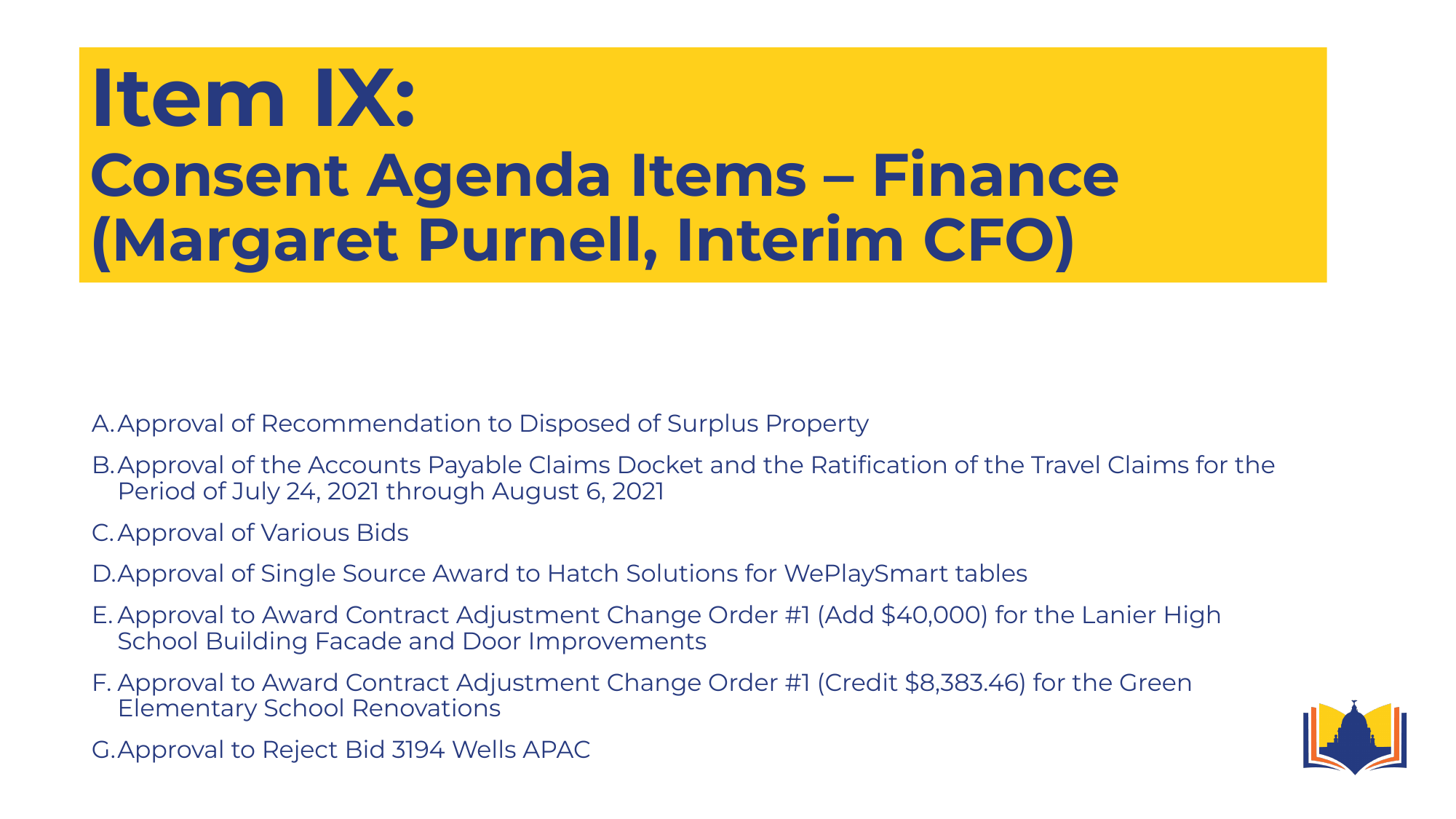

# Item IX: Consent Agenda Items – Finance (Margaret Purnell, Interim CFO)

Approval of Recommendation to Disposed of Surplus Property
Approval of the Accounts Payable Claims Docket and the Ratification of the Travel Claims for the Period of July 24, 2021 through August 6, 2021
Approval of Various Bids
Approval of Single Source Award to Hatch Solutions for WePlaySmart tables
Approval to Award Contract Adjustment Change Order #1 (Add $40,000) for the Lanier High School Building Facade and Door Improvements
Approval to Award Contract Adjustment Change Order #1 (Credit $8,383.46) for the Green Elementary School Renovations
Approval to Reject Bid 3194 Wells APAC